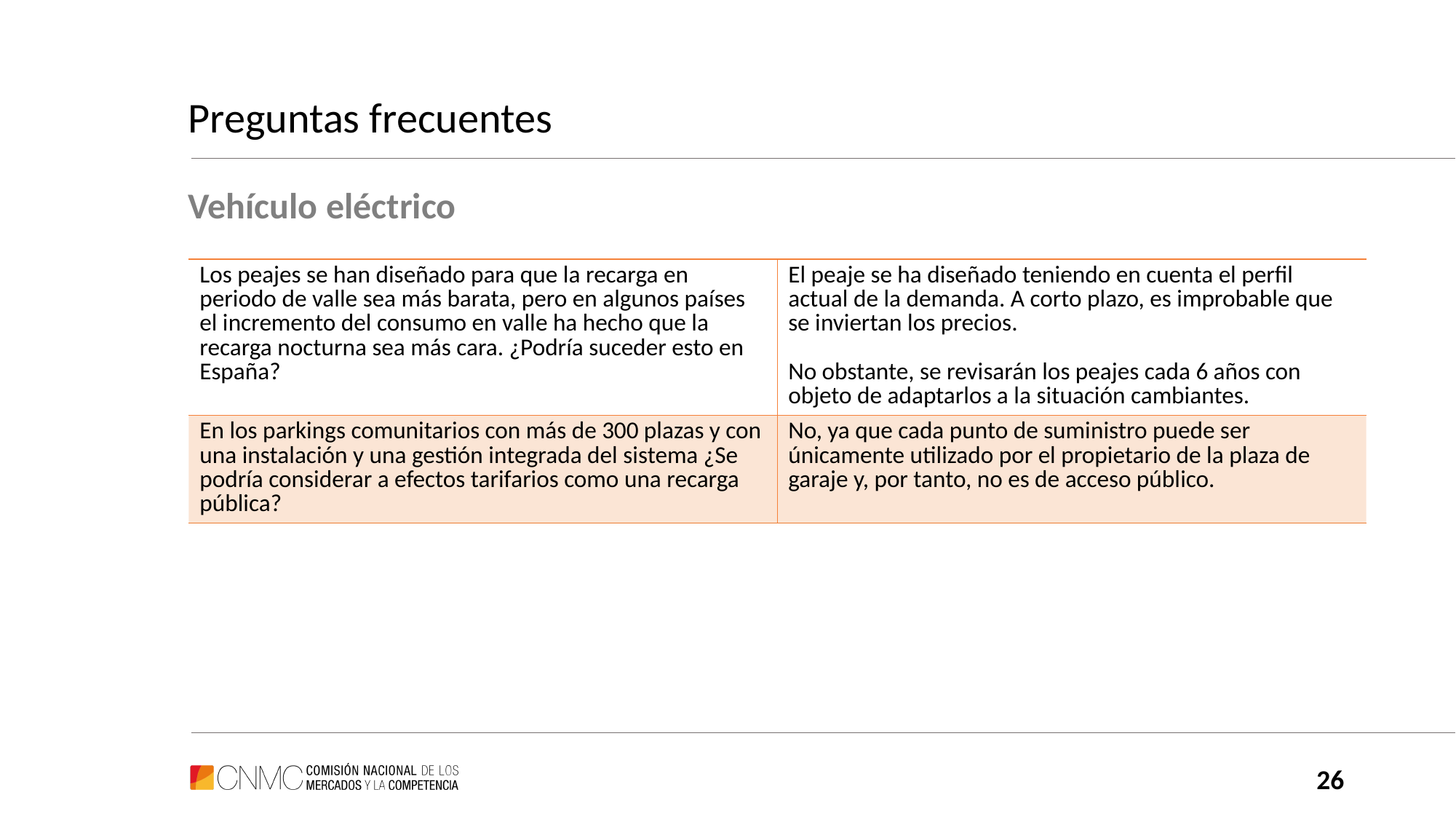

# Preguntas frecuentes
Vehículo eléctrico

| Los peajes se han diseñado para que la recarga en periodo de valle sea más barata, pero en algunos países el incremento del consumo en valle ha hecho que la recarga nocturna sea más cara. ¿Podría suceder esto en España? | El peaje se ha diseñado teniendo en cuenta el perfil actual de la demanda. A corto plazo, es improbable que se inviertan los precios. No obstante, se revisarán los peajes cada 6 años con objeto de adaptarlos a la situación cambiantes. |
| --- | --- |
| En los parkings comunitarios con más de 300 plazas y con una instalación y una gestión integrada del sistema ¿Se podría considerar a efectos tarifarios como una recarga pública? | No, ya que cada punto de suministro puede ser únicamente utilizado por el propietario de la plaza de garaje y, por tanto, no es de acceso público. |
26